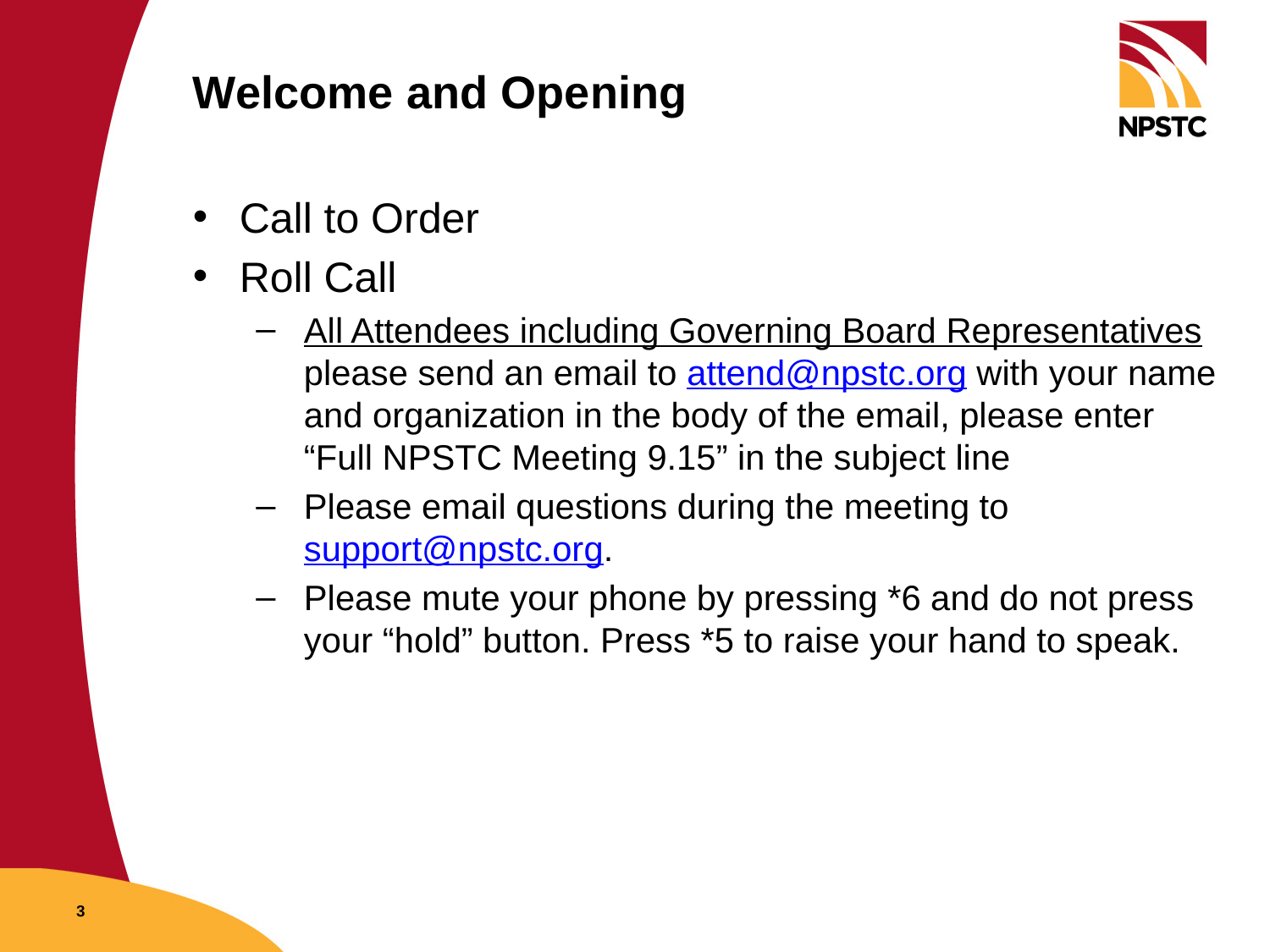

# Welcome and Opening
Call to Order
Roll Call
All Attendees including Governing Board Representatives please send an email to attend@npstc.org with your name and organization in the body of the email, please enter “Full NPSTC Meeting 9.15” in the subject line
Please email questions during the meeting to support@npstc.org.
Please mute your phone by pressing *6 and do not press your “hold” button. Press *5 to raise your hand to speak.

3